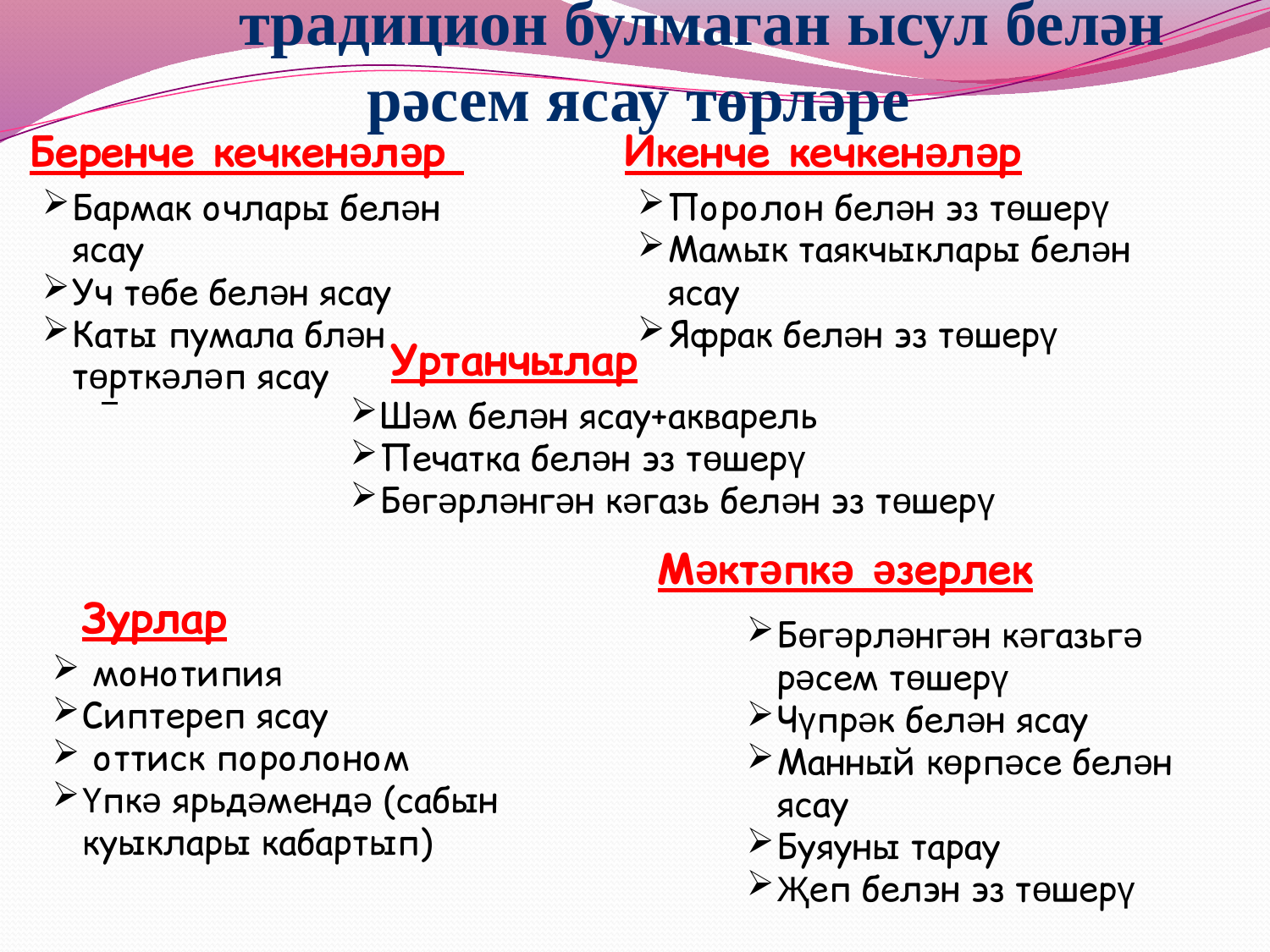

традицион булмаган ысул белән рәсем ясау төрләре

Беренче кечкенәләр
Икенче кечкенәләр
Бармак очлары белән ясау
Уч төбе белән ясау
Каты пумала блән төрткәләп ясау
Поролон белән эз төшерү
Мамык таякчыклары белән ясау
Яфрак белән эз төшерү
Уртанчылар
Шәм белән ясау+акварель
Печатка белән эз төшерү
Бөгәрләнгән кәгазь белән эз төшерү
Мәктәпкә әзерлек
Зурлар
Бөгәрләнгән кәгазьгә рәсем төшерү
Чүпрәк белән ясау
Манный көрпәсе белән ясау
Буяуны тарау
Җеп белэн эз төшерү
 монотипия
Сиптереп ясау
 оттиск поролоном
Үпкә ярьдәмендә (сабын куыклары кабартып)